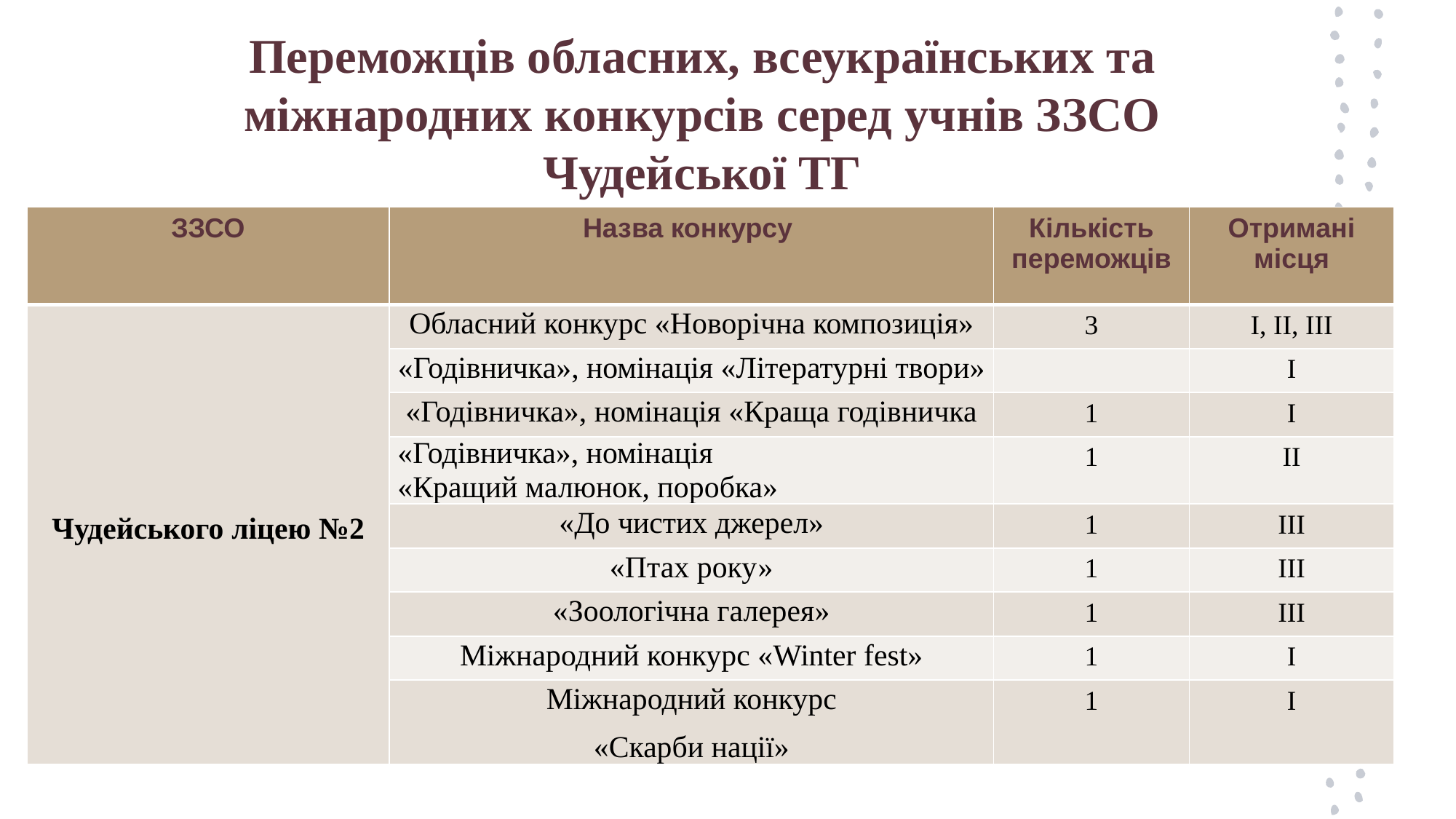

# Переможців обласних, всеукраїнських та міжнародних конкурсів серед учнів ЗЗСО Чудейської ТГ
| ЗЗСО | Назва конкурсу | Кількість переможців | Отримані місця |
| --- | --- | --- | --- |
| Чудейського ліцею №2 | Обласний конкурс «Новорічна композиція» | 3 | І, ІІ, ІІІ |
|  | «Годівничка», номінація «Літературні твори» |  | І |
|  | «Годівничка», номінація «Краща годівничка | 1 | І |
|  | «Годівничка», номінація «Кращий малюнок, поробка» | 1 | ІІ |
|  | «До чистих джерел» | 1 | ІІІ |
|  | «Птах року» | 1 | ІІІ |
|  | «Зоологічна галерея» | 1 | ІІІ |
|  | Міжнародний конкурс «Winter fest» | 1 | І |
|  | Міжнародний конкурс «Скарби нації» | 1 | І |